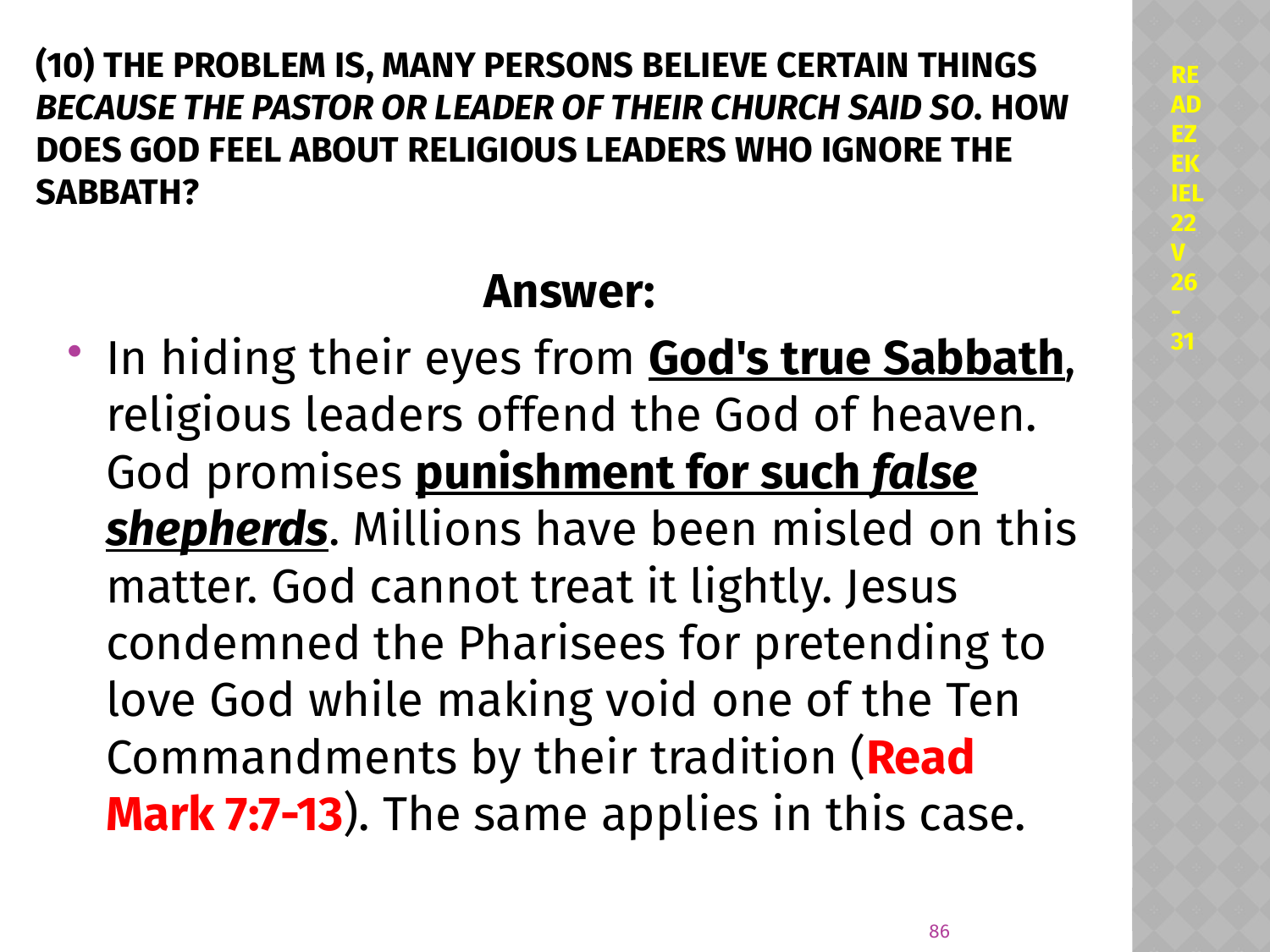

(10) The problem is, many persons believe certain things because the Pastor or Leader of their church said so. How does God feel about religious leaders who ignore the Sabbath?
READ EZEKIEL 22 V 26 - 31
Answer:
In hiding their eyes from God's true Sabbath, religious leaders offend the God of heaven. God promises punishment for such false shepherds. Millions have been misled on this matter. God cannot treat it lightly. Jesus condemned the Pharisees for pretending to love God while making void one of the Ten Commandments by their tradition (Read Mark 7:7-13). The same applies in this case.
86